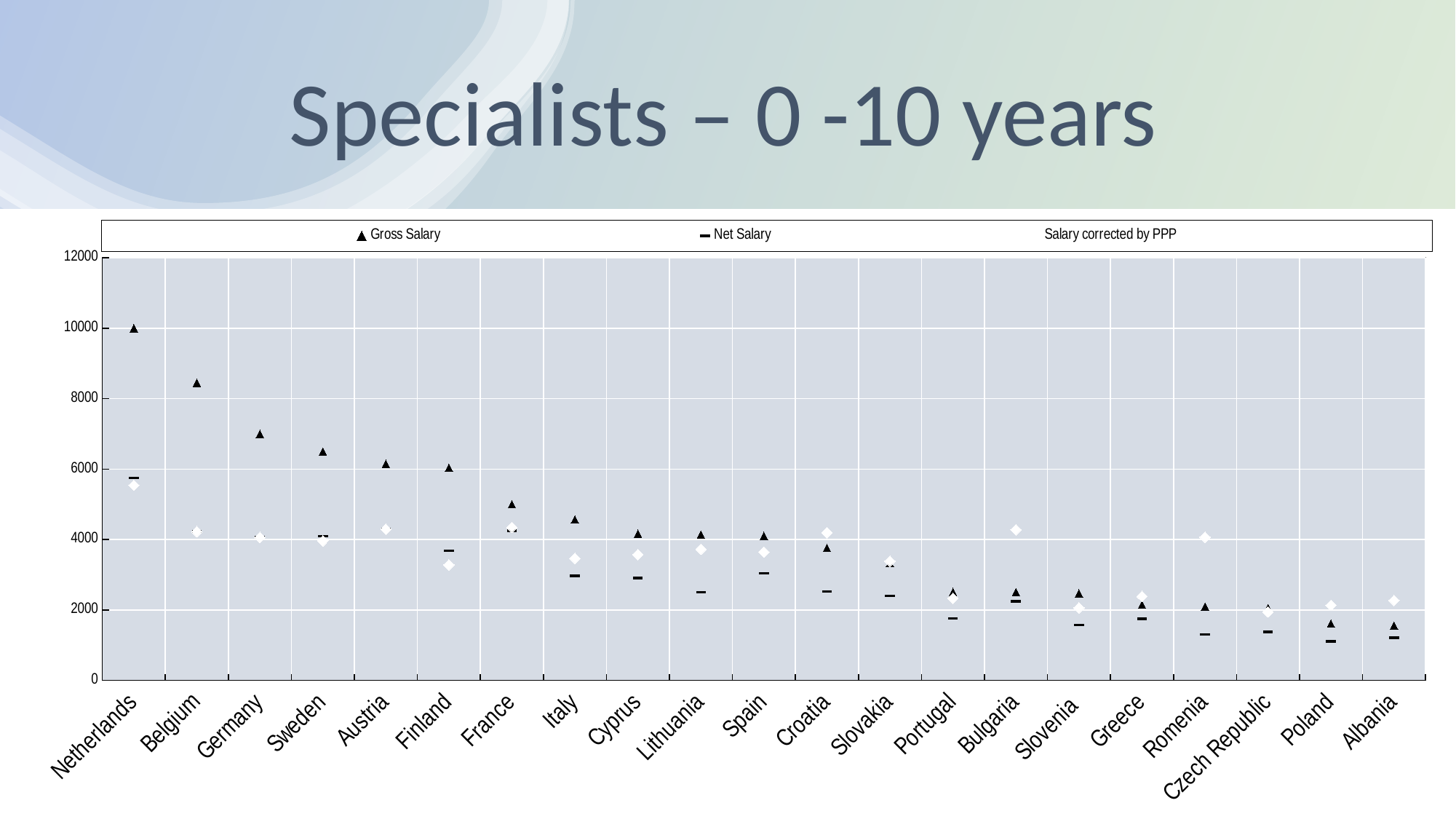

# Specialists – 0 -10 years

### Chart

| Category | Gross Salary | Net Salary | Salary corrected by PPP |
|---|---|---|---|
| Netherlands | 10000.0 | 5750.0 | 5540.0 |
| Belgium | 8450.0 | 4225.0 | 4224.0 |
| Germany | 7000.0 | 4060.0 | 4060.0 |
| Sweden | 6500.0 | 4100.0 | 3961.0 |
| Austria | 6150.0 | 4305.0 | 4292.0 |
| Finland | 6040.0 | 3680.0 | 3280.0 |
| France | 5000.0 | 4250.0 | 4345.0 |
| Italy | 4570.0 | 2970.0 | 3465.0 |
| Cyprus | 4165.0 | 2909.0 | 3573.0 |
| Lithuania | 4137.0 | 2503.0 | 3724.0 |
| Spain | 4105.0 | 3037.0 | 3645.0 |
| Croatia | 3760.0 | 2525.0 | 4194.0 |
| Slovakia | 3330.0 | 2397.0 | 3385.0 |
| Portugal | 2511.0 | 1757.0 | 2333.0 |
| Bulgaria | 2500.0 | 2250.0 | 4277.0 |
| Slovenia  | 2473.0 | 1572.0 | 2060.0 |
| Greece | 2150.0 | 1750.0 | 2387.0 |
| Romenia | 2096.0 | 1307.0 | 4065.0 |
| Czech Republic | 2055.0 | 1376.0 | 1943.0 |
| Poland | 1610.0 | 1110.0 | 2134.0 |
| Albania | 1555.0 | 1215.0 | 2271.0 |